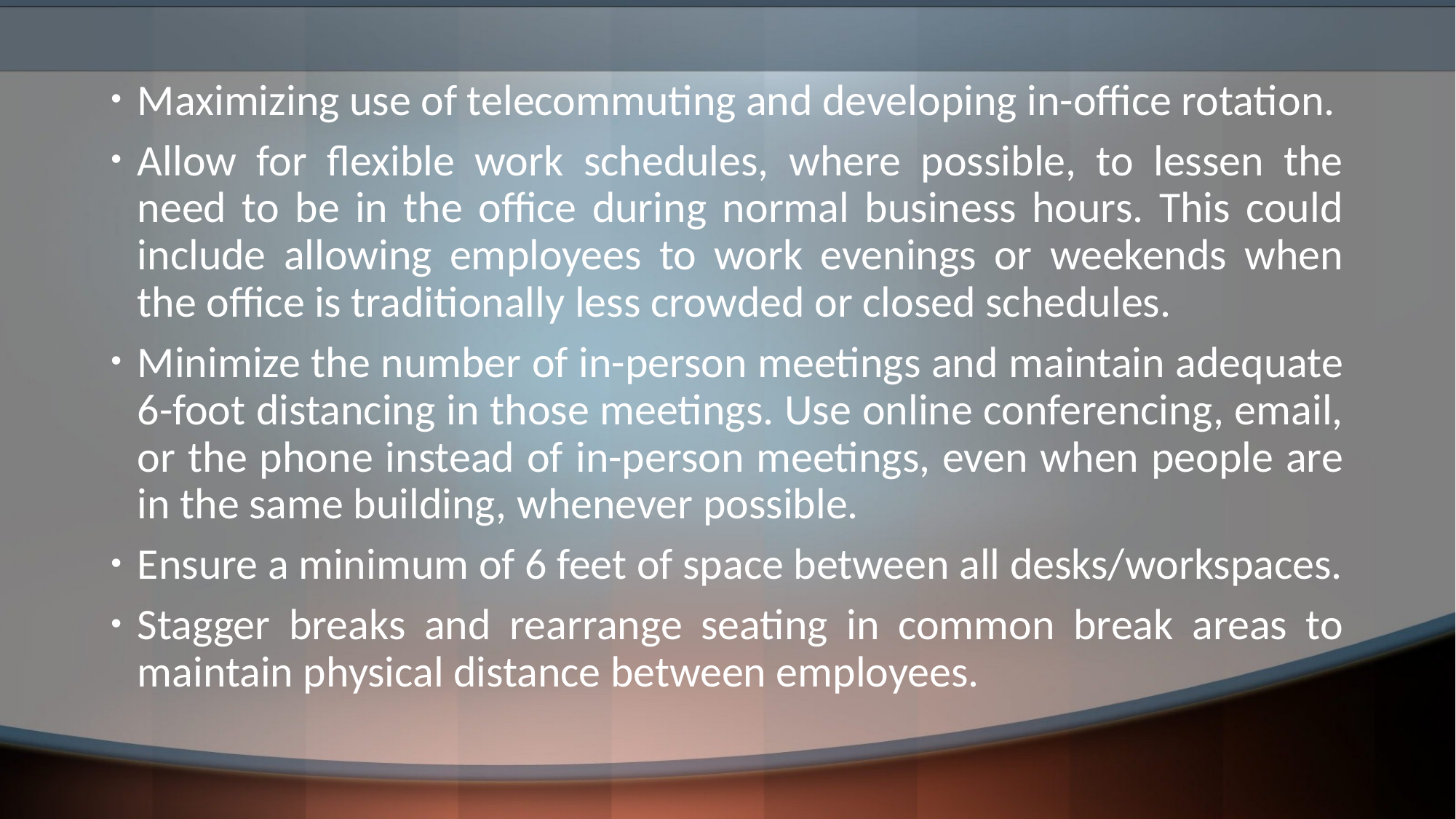

Maximizing use of telecommuting and developing in-office rotation.
Allow for flexible work schedules, where possible, to lessen the need to be in the office during normal business hours. This could include allowing employees to work evenings or weekends when the office is traditionally less crowded or closed schedules.
Minimize the number of in-person meetings and maintain adequate 6-foot distancing in those meetings. Use online conferencing, email, or the phone instead of in-person meetings, even when people are in the same building, whenever possible.
Ensure a minimum of 6 feet of space between all desks/workspaces.
Stagger breaks and rearrange seating in common break areas to maintain physical distance between employees.